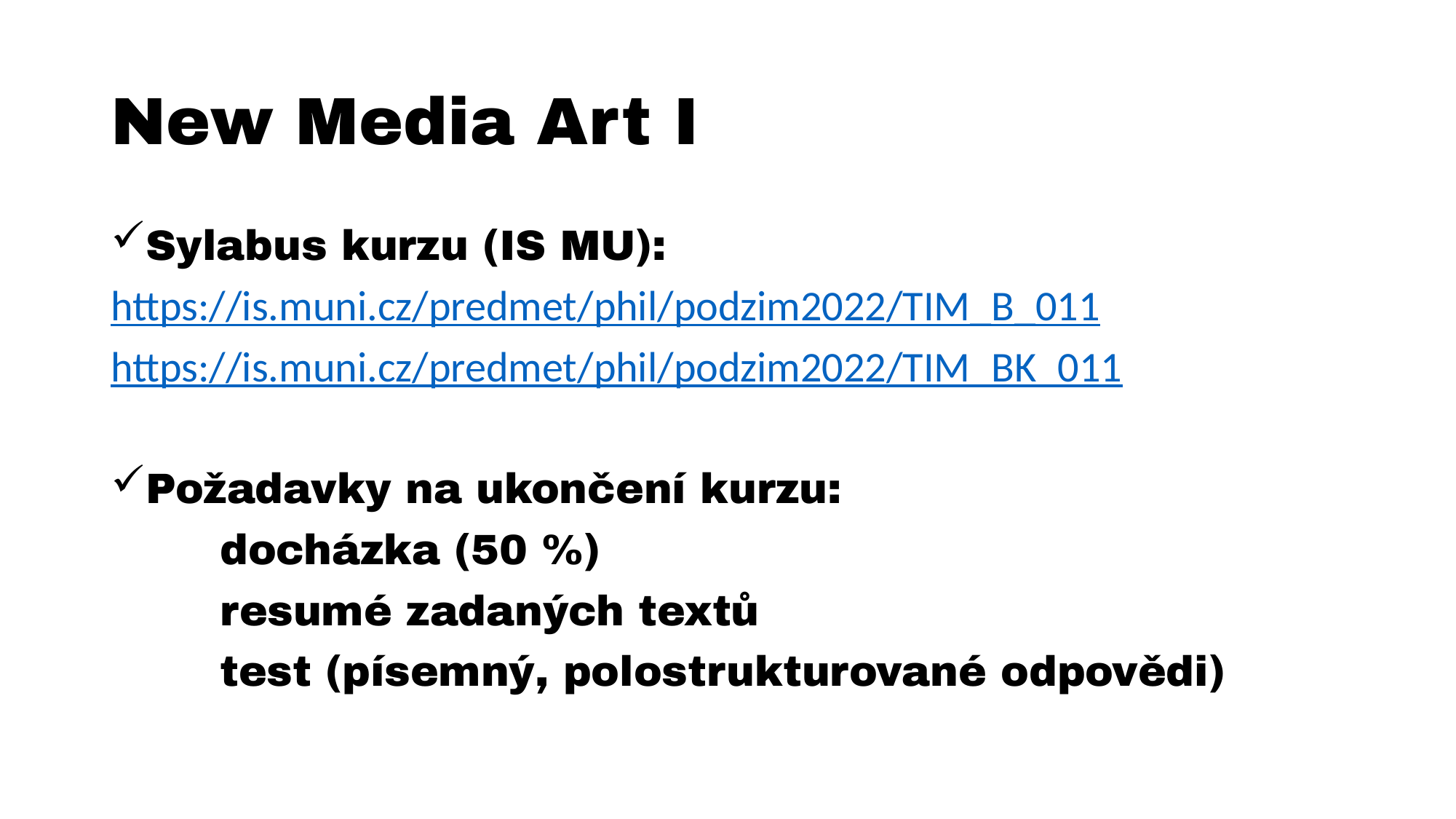

# New Media Art I
Sylabus kurzu (IS MU):
https://is.muni.cz/predmet/phil/podzim2022/TIM_B_011
https://is.muni.cz/predmet/phil/podzim2022/TIM_BK_011

Požadavky na ukončení kurzu:
	docházka (50 %)
	resumé zadaných textů
	test (písemný, polostrukturované odpovědi)